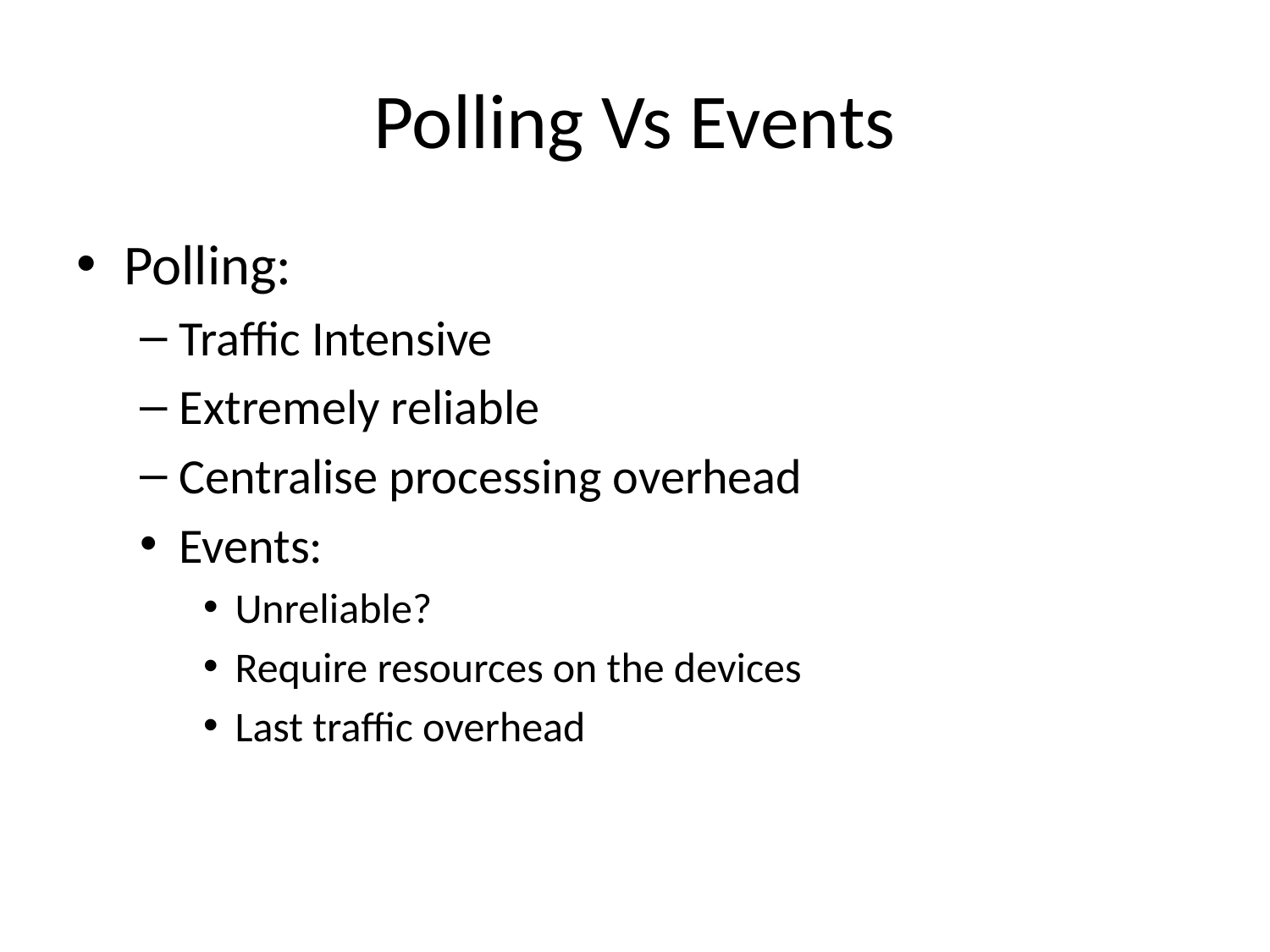

# Polling Vs Events
Polling:
Traffic Intensive
Extremely reliable
Centralise processing overhead
Events:
Unreliable?
Require resources on the devices
Last traffic overhead